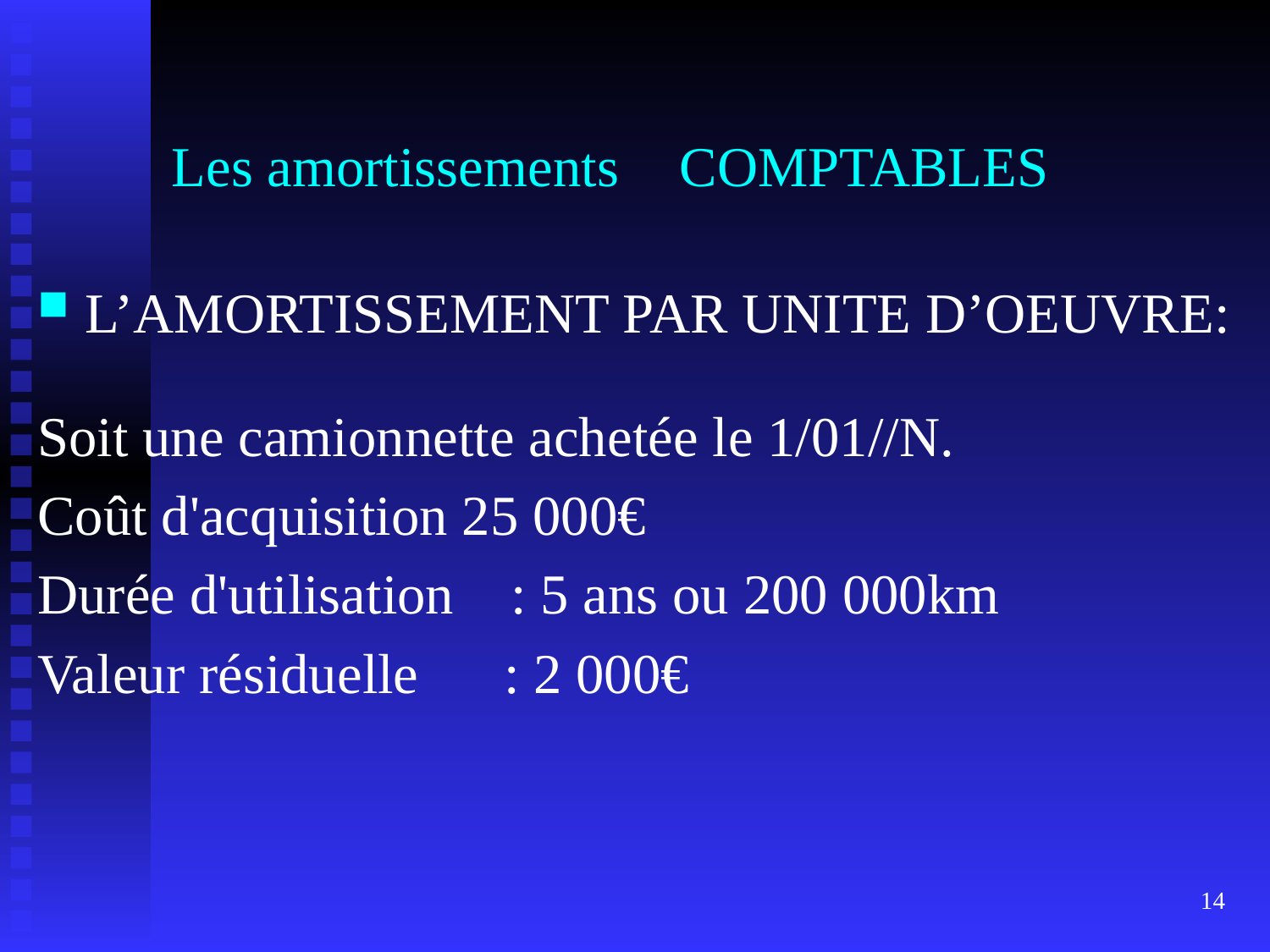

# Les amortissements 	COMPTABLES
L’AMORTISSEMENT PAR UNITE D’OEUVRE:

Soit une camionnette achetée le 1/01//N.
Coût d'acquisition 25 000€
Durée d'utilisation    : 5 ans ou 200 000km
Valeur résiduelle      : 2 000€

14